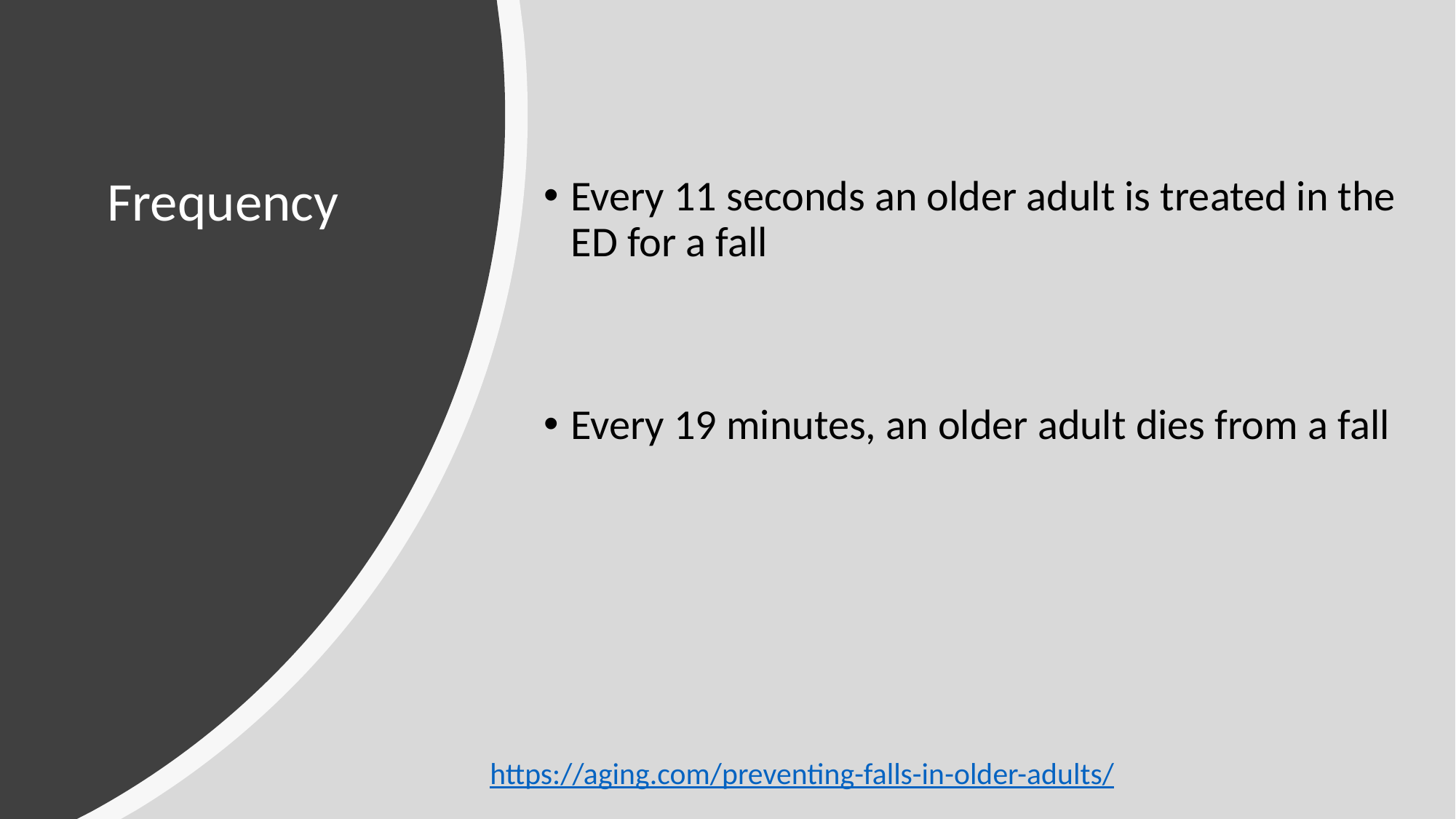

# Frequency
Every 11 seconds an older adult is treated in the ED for a fall

Every 19 minutes, an older adult dies from a fall
https://aging.com/preventing-falls-in-older-adults/